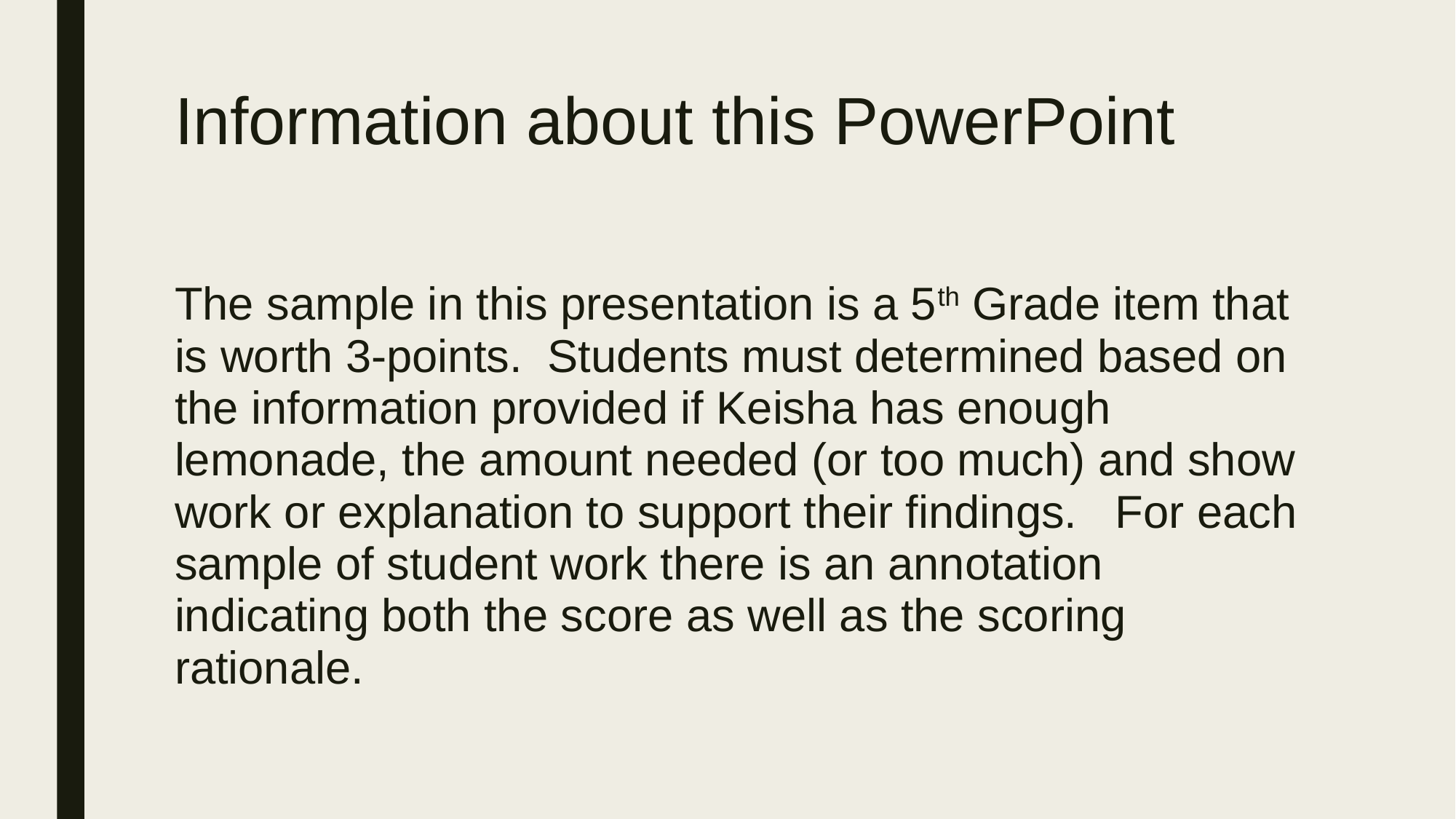

# Information about this PowerPoint
The sample in this presentation is a 5th Grade item that is worth 3-points.  Students must determined based on the information provided if Keisha has enough lemonade, the amount needed (or too much) and show work or explanation to support their findings.   For each sample of student work there is an annotation indicating both the score as well as the scoring rationale.